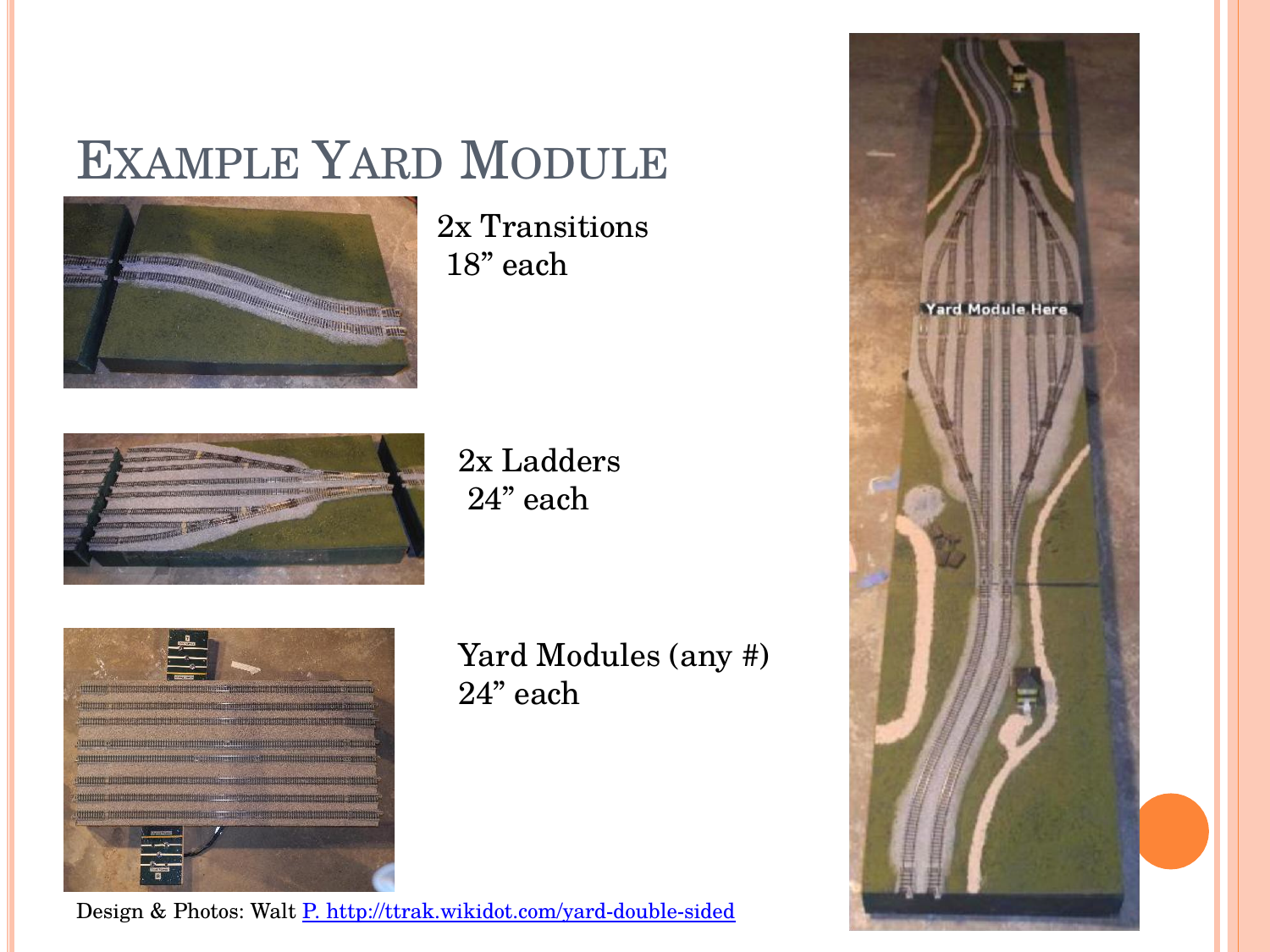

# EXAMPLE YARD MODULE

2x Transitions  18” each

2x Ladders  24” each

Yard Modules (any #)
24” each
Design & Photos: Walt P. http://ttrak.wikidot.com/yard-double-sided